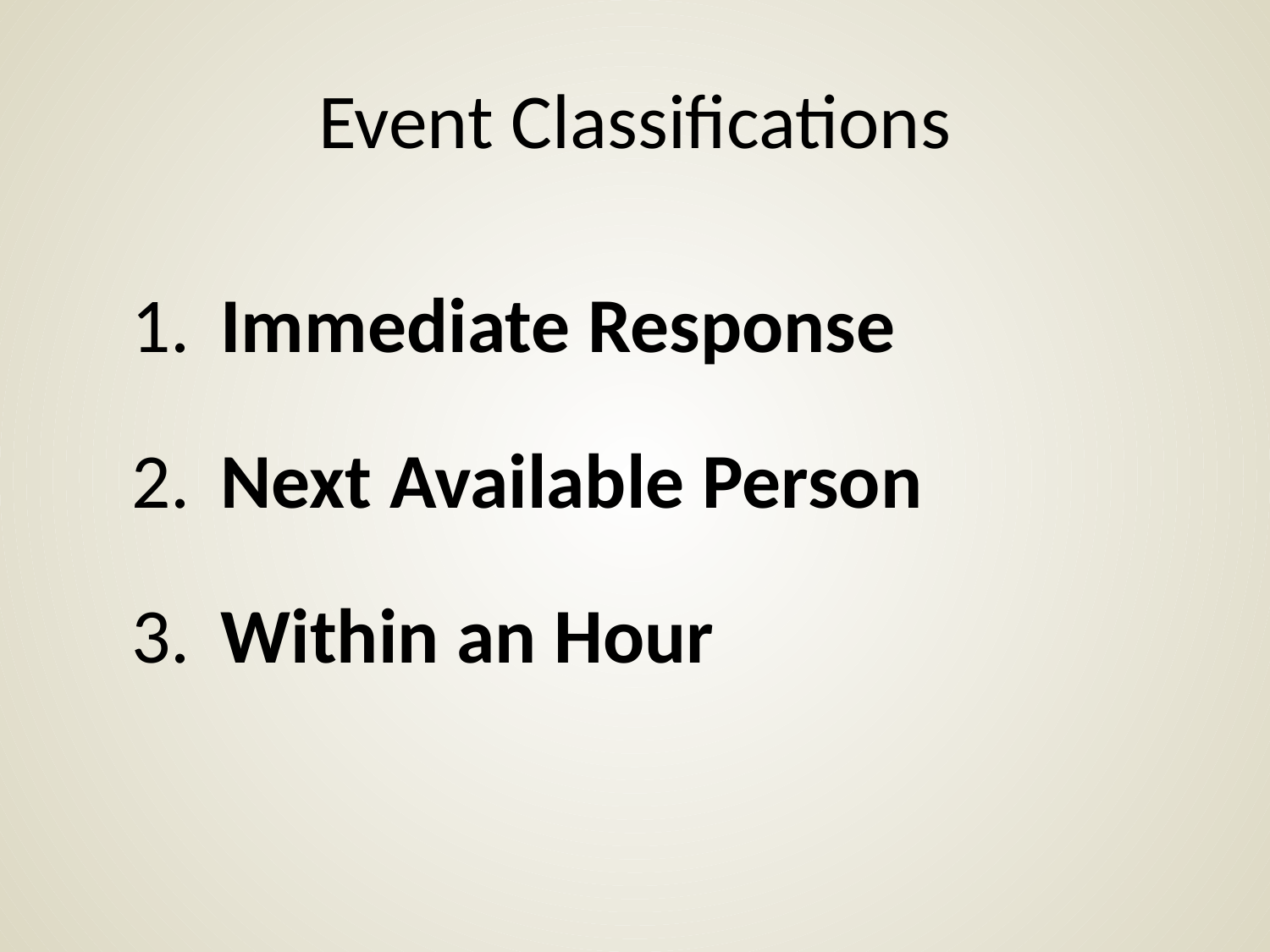

# Event Classifications
 Immediate Response
 Next Available Person
 Within an Hour